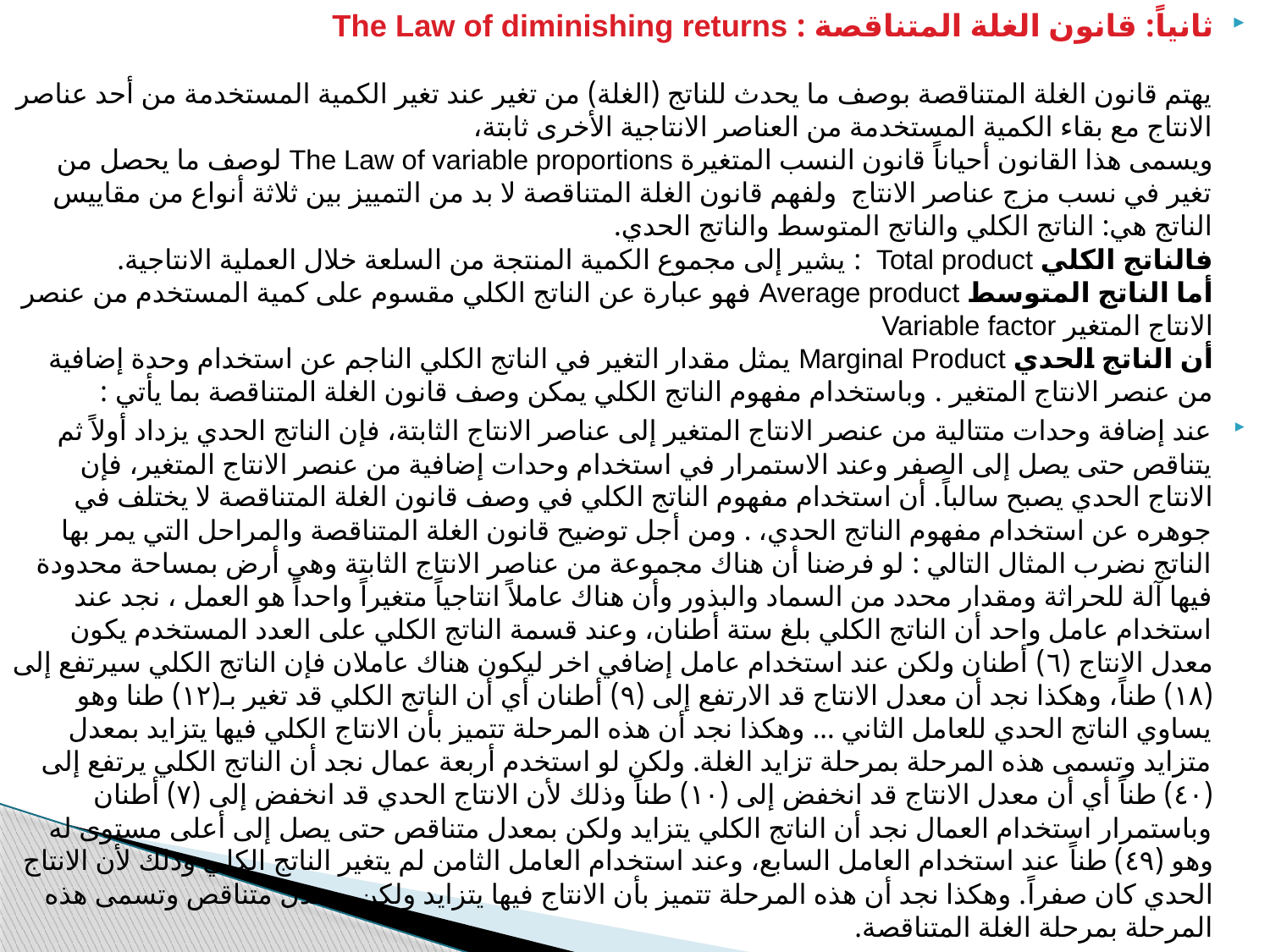

ثانياً: قانون الغلة المتناقصة : The Law of diminishing returns
يهتم قانون الغلة المتناقصة بوصف ما يحدث للناتج (الغلة) من تغير عند تغير الكمية المستخدمة من أحد عناصر الانتاج مع بقاء الكمية المستخدمة من العناصر الانتاجية الأخرى ثابتة،
ويسمى هذا القانون أحياناً قانون النسب المتغيرة The Law of variable proportions لوصف ما يحصل من تغير في نسب مزج عناصر الانتاج  ولفهم قانون الغلة المتناقصة لا بد من التمييز بين ثلاثة أنواع من مقاييس الناتج هي: الناتج الكلي والناتج المتوسط والناتج الحدي.
فالناتج الكلي Total product  : يشير إلى مجموع الكمية المنتجة من السلعة خلال العملية الانتاجية.
أما الناتج المتوسط Average product فهو عبارة عن الناتج الكلي مقسوم على كمية المستخدم من عنصر الانتاج المتغير Variable factor
أن الناتج الحدي Marginal Product يمثل مقدار التغير في الناتج الكلي الناجم عن استخدام وحدة إضافية من عنصر الانتاج المتغير . وباستخدام مفهوم الناتج الكلي يمكن وصف قانون الغلة المتناقصة بما يأتي :
عند إضافة وحدات متتالية من عنصر الانتاج المتغير إلى عناصر الانتاج الثابتة، فإن الناتج الحدي يزداد أولاً ثم يتناقص حتى يصل إلى الصفر وعند الاستمرار في استخدام وحدات إضافية من عنصر الانتاج المتغير، فإن الانتاج الحدي يصبح سالباً. أن استخدام مفهوم الناتج الكلي في وصف قانون الغلة المتناقصة لا يختلف في جوهره عن استخدام مفهوم الناتج الحدي، . ومن أجل توضيح قانون الغلة المتناقصة والمراحل التي يمر بها الناتج نضرب المثال التالي : لو فرضنا أن هناك مجموعة من عناصر الانتاج الثابتة وهي أرض بمساحة محدودة فيها آلة للحراثة ومقدار محدد من السماد والبذور وأن هناك عاملاً انتاجياً متغيراً واحداً هو العمل ، نجد عند استخدام عامل واحد أن الناتج الكلي بلغ ستة أطنان، وعند قسمة الناتج الكلي على العدد المستخدم يكون معدل الانتاج (٦) أطنان ولكن عند استخدام عامل إضافي اخر ليكون هناك عاملان فإن الناتج الكلي سيرتفع إلى (۱۸) طناً، وهكذا نجد أن معدل الانتاج قد الارتفع إلى (۹) أطنان أي أن الناتج الكلي قد تغير بـ(۱۲) طنا وهو يساوي الناتج الحدي للعامل الثاني ... وهكذا نجد أن هذه المرحلة تتميز بأن الانتاج الكلي فيها يتزايد بمعدل متزايد وتسمى هذه المرحلة بمرحلة تزايد الغلة. ولكن لو استخدم أربعة عمال نجد أن الناتج الكلي يرتفع إلى (٤٠) طناً أي أن معدل الانتاج قد انخفض إلى (۱۰) طناً وذلك لأن الانتاج الحدي قد انخفض إلى (۷) أطنان وباستمرار استخدام العمال نجد أن الناتج الكلي يتزايد ولكن بمعدل متناقص حتى يصل إلى أعلى مستوى له وهو (٤٩) طناً عند استخدام العامل السابع، وعند استخدام العامل الثامن لم يتغير الناتج الكلي وذلك لأن الانتاج الحدي كان صفراً. وهكذا نجد أن هذه المرحلة تتميز بأن الانتاج فيها يتزايد ولكن بمعدل متناقص وتسمى هذه المرحلة بمرحلة الغلة المتناقصة.